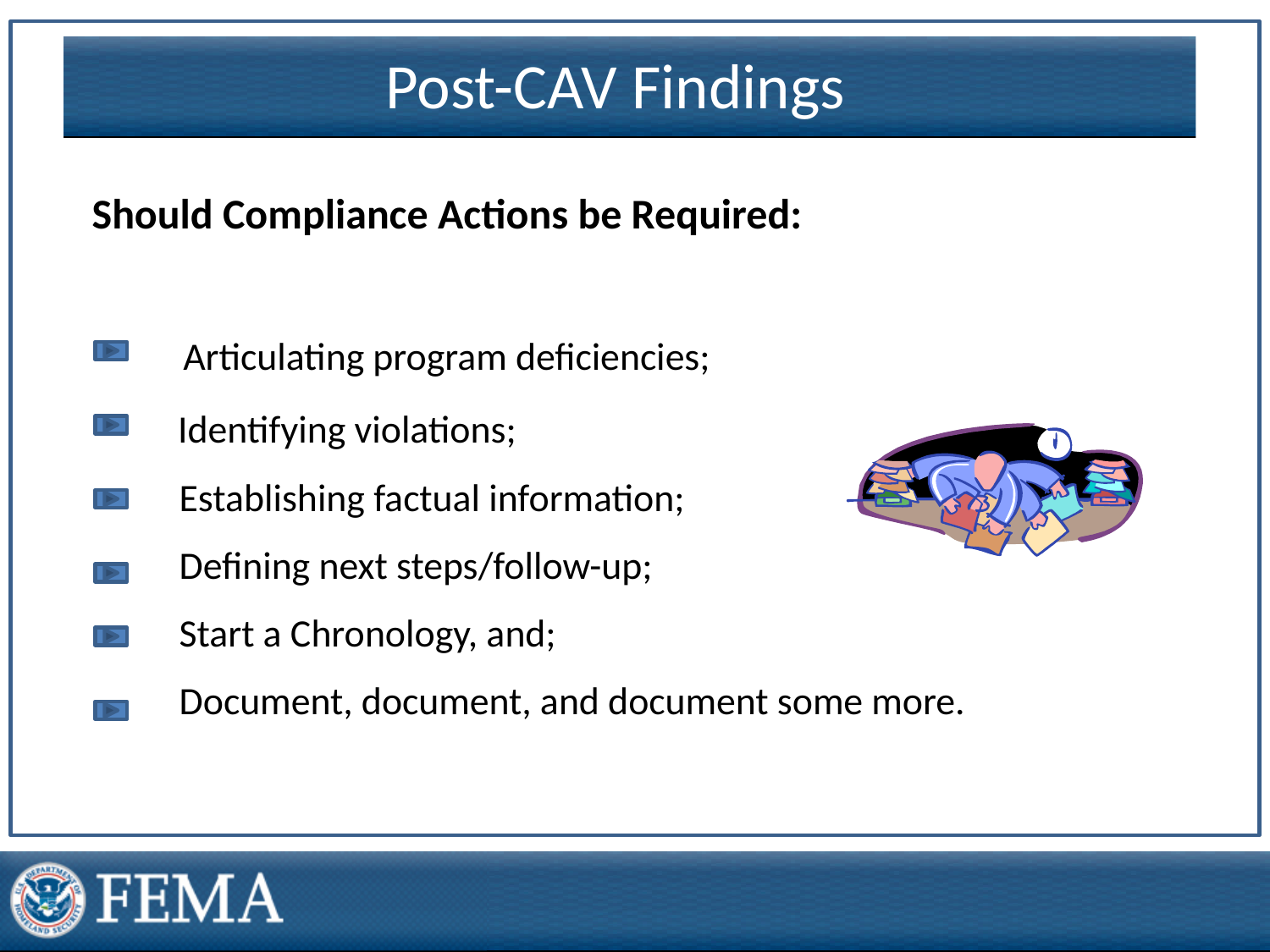

Post-CAV Findings

Should Compliance Actions be Required:

    Articulating program deficiencies;

   Identifying violations;

   Establishing factual information;

   Defining next steps/follow-up;

   Start a Chronology, and;

   Document, document, and document some more.